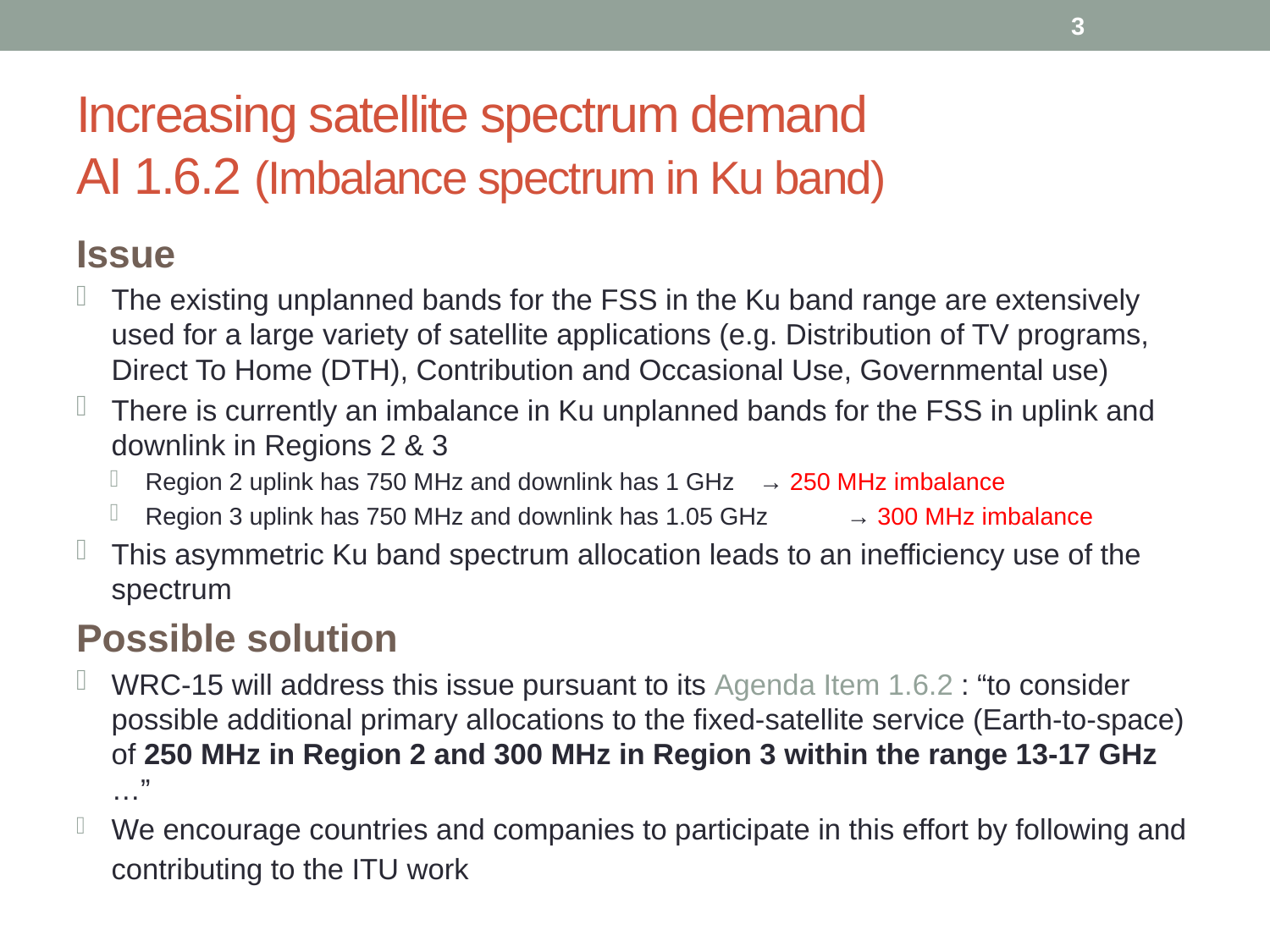

3
# Increasing satellite spectrum demand AI 1.6.2 (Imbalance spectrum in Ku band)
Issue
The existing unplanned bands for the FSS in the Ku band range are extensively used for a large variety of satellite applications (e.g. Distribution of TV programs, Direct To Home (DTH), Contribution and Occasional Use, Governmental use)
There is currently an imbalance in Ku unplanned bands for the FSS in uplink and downlink in Regions 2 & 3
Region 2 uplink has 750 MHz and downlink has 1 GHz	→ 250 MHz imbalance
Region 3 uplink has 750 MHz and downlink has 1.05 GHz 	→ 300 MHz imbalance
This asymmetric Ku band spectrum allocation leads to an inefficiency use of the spectrum
Possible solution
WRC-15 will address this issue pursuant to its Agenda Item 1.6.2 : “to consider possible additional primary allocations to the fixed-satellite service (Earth-to-space) of 250 MHz in Region 2 and 300 MHz in Region 3 within the range 13-17 GHz …”
We encourage countries and companies to participate in this effort by following and contributing to the ITU work